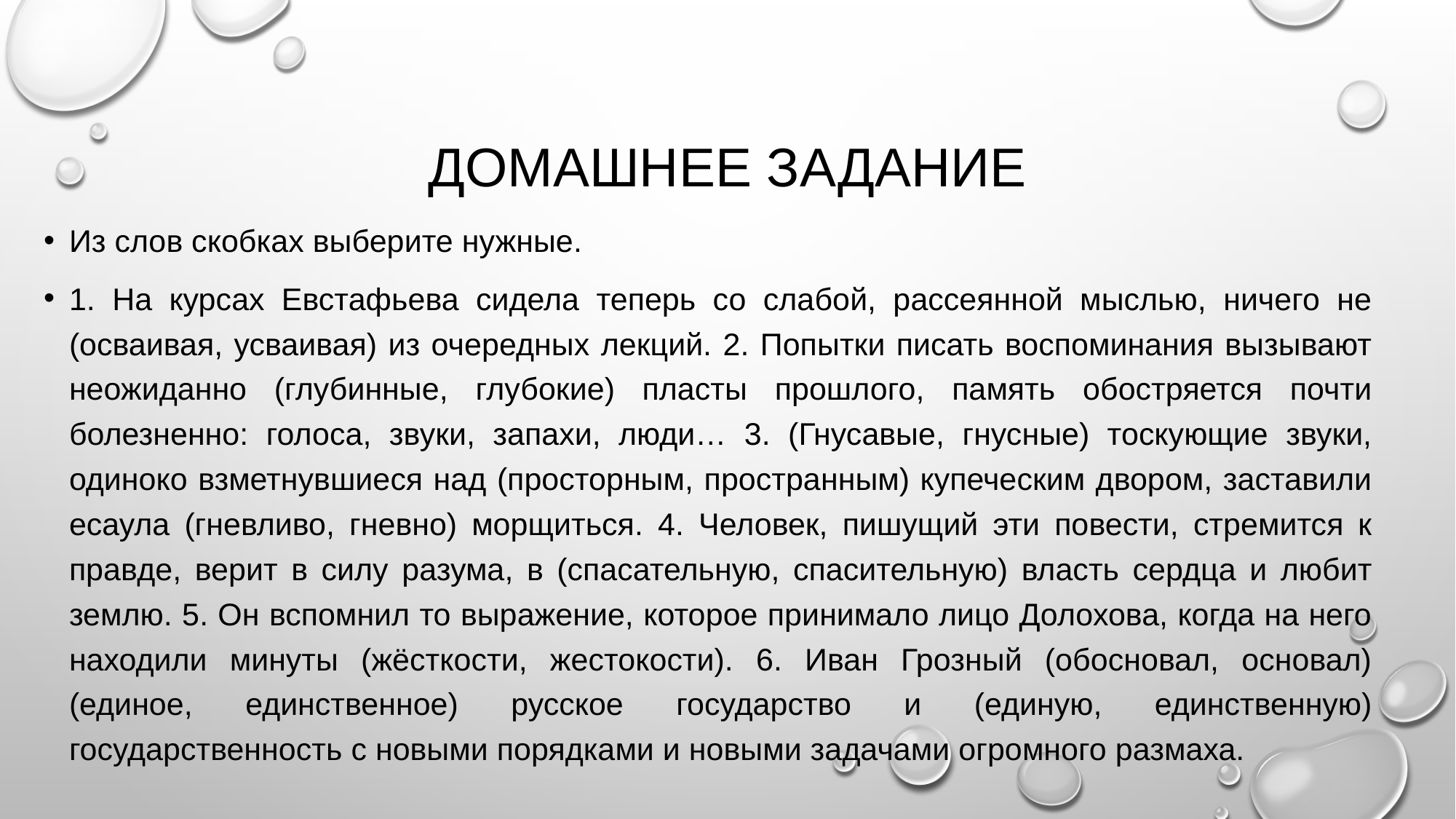

# Домашнее задание
Из слов скобках выберите нужные.
1. На курсах Евстафьева сидела теперь со слабой, рассеянной мыслью, ничего не (осваивая, усваивая) из очередных лекций. 2. Попытки писать воспоминания вызывают неожиданно (глубинные, глубокие) пласты прошлого, память обостряется почти болезненно: голоса, звуки, запахи, люди… 3. (Гнусавые, гнусные) тоскующие звуки, одиноко взметнувшиеся над (просторным, пространным) купеческим двором, заставили есаула (гневливо, гневно) морщиться. 4. Человек, пишущий эти повести, стремится к правде, верит в силу разума, в (спасательную, спасительную) власть сердца и любит землю. 5. Он вспомнил то выражение, которое принимало лицо Долохова, когда на него находили минуты (жёсткости, жестокости). 6. Иван Грозный (обосновал, основал) (единое, единственное) русское государство и (единую, единственную) государственность с новыми порядками и новыми задачами огромного размаха.